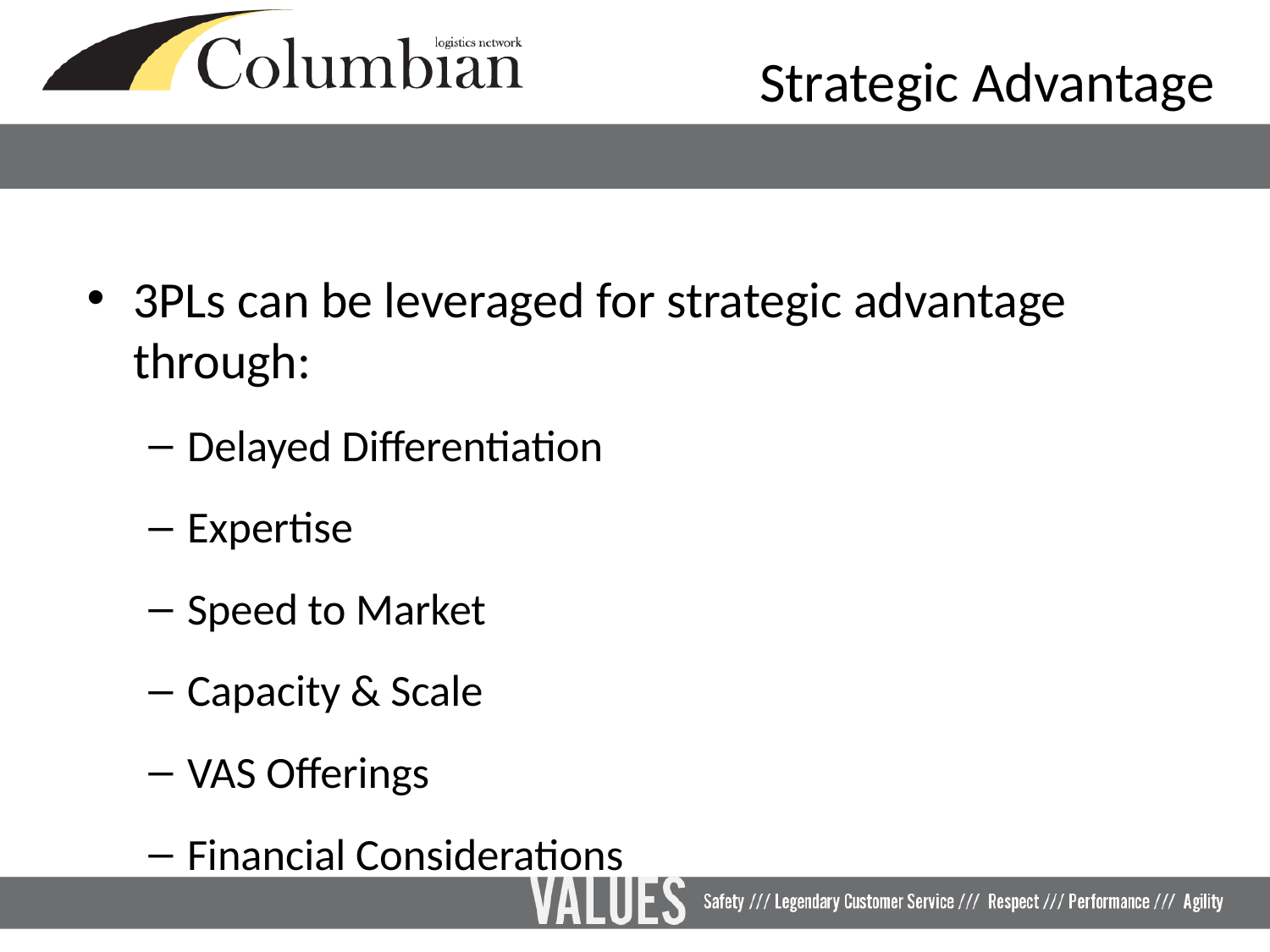

# Strategic Advantage
3PLs can be leveraged for strategic advantage through:
Delayed Differentiation
Expertise
Speed to Market
Capacity & Scale
VAS Offerings
Financial Considerations